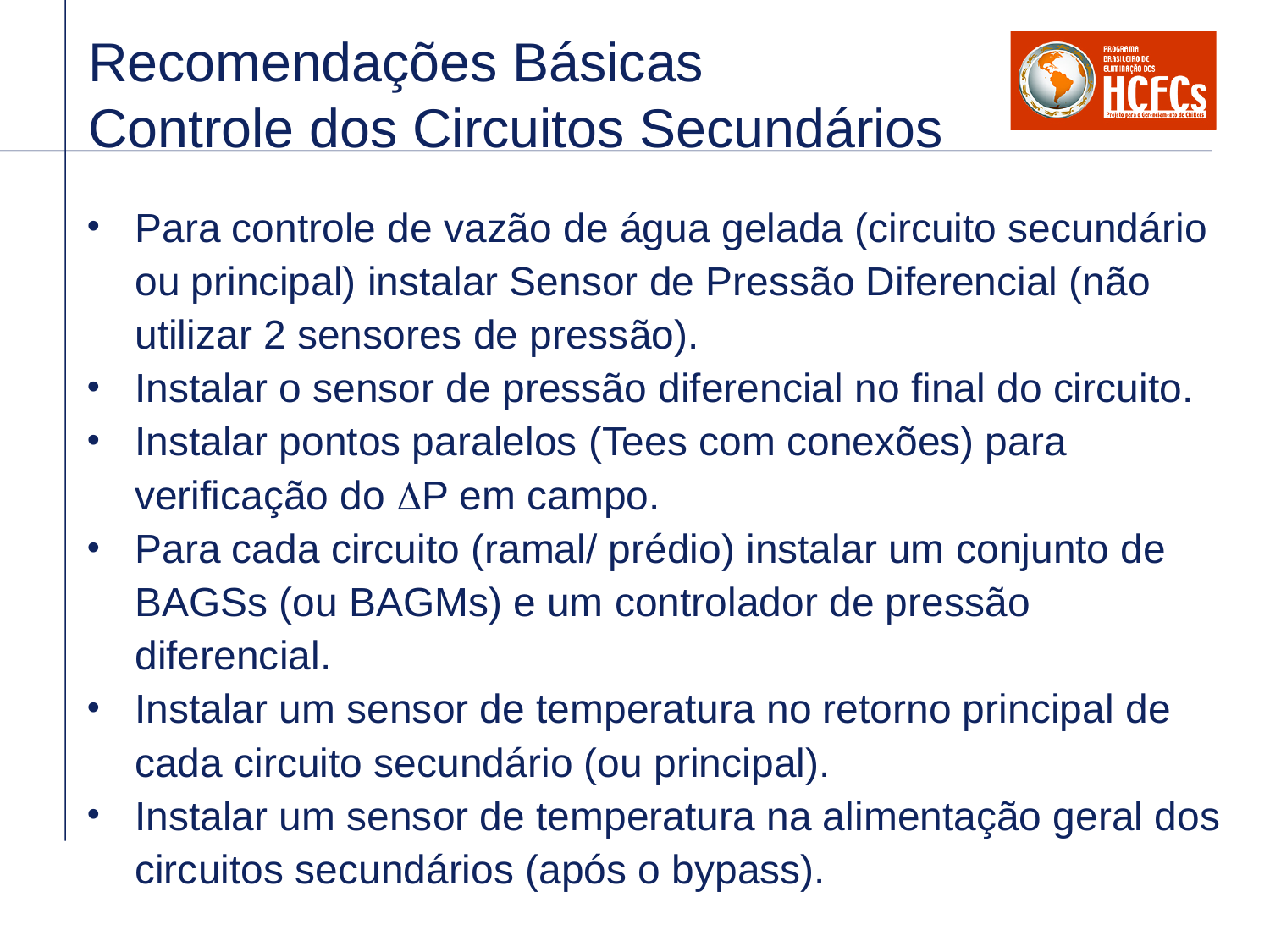

Recomendações Básicas
Controle dos Circuitos Secundários

Para controle de vazão de água gelada (circuito secundário ou principal) instalar Sensor de Pressão Diferencial (não utilizar 2 sensores de pressão).
Instalar o sensor de pressão diferencial no final do circuito.
Instalar pontos paralelos (Tees com conexões) para verificação do ΔP em campo.
Para cada circuito (ramal/ prédio) instalar um conjunto de BAGSs (ou BAGMs) e um controlador de pressão diferencial.
Instalar um sensor de temperatura no retorno principal de cada circuito secundário (ou principal).
Instalar um sensor de temperatura na alimentação geral dos circuitos secundários (após o bypass).